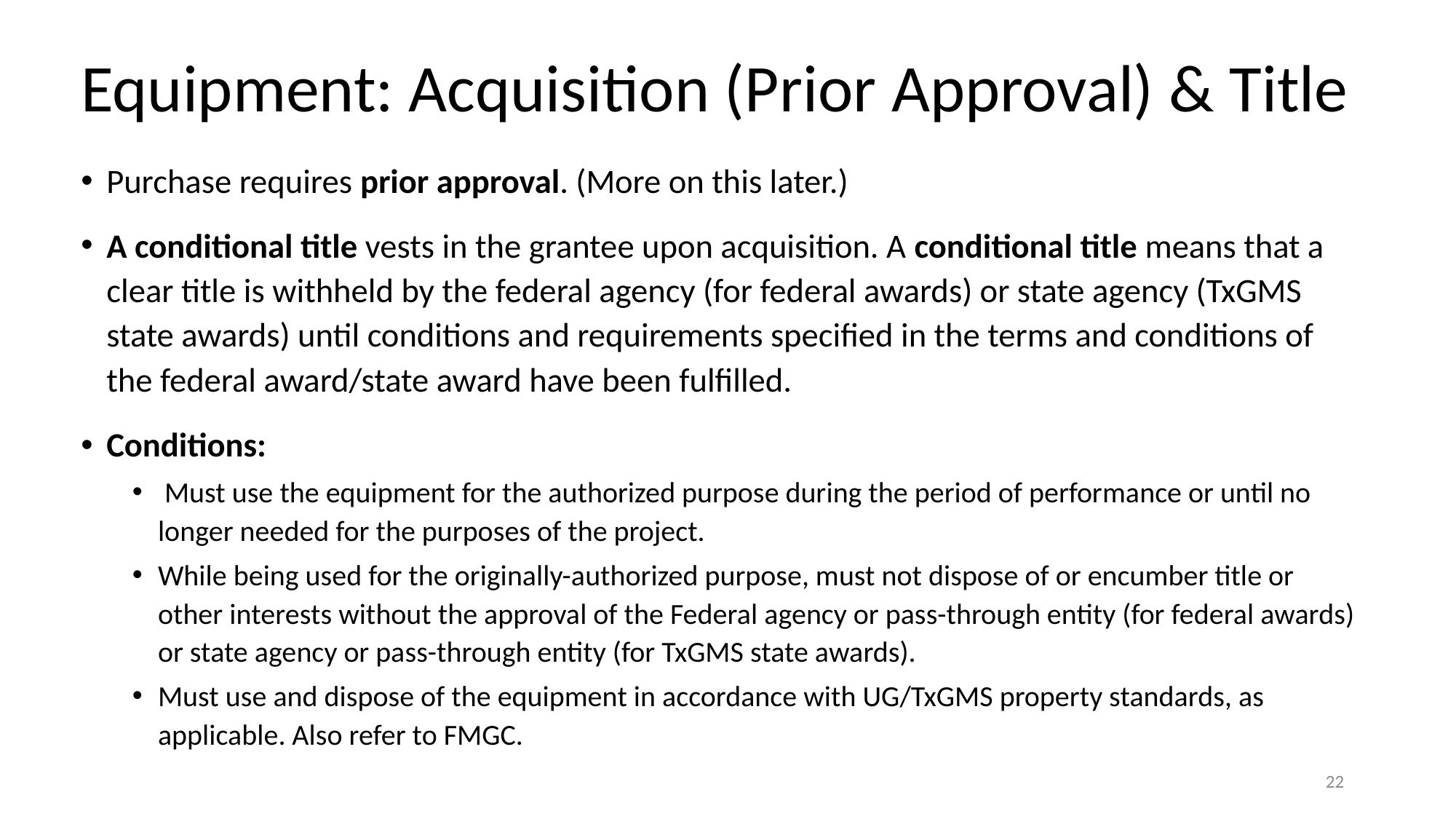

# Equipment: Acquisition (Prior Approval) & Title
Purchase requires prior approval. (More on this later.)
A conditional title vests in the grantee upon acquisition. A conditional title means that a clear title is withheld by the federal agency (for federal awards) or state agency (TxGMS state awards) until conditions and requirements specified in the terms and conditions of the federal award/state award have been fulfilled.
Conditions:
 Must use the equipment for the authorized purpose during the period of performance or until no longer needed for the purposes of the project.
While being used for the originally-authorized purpose, must not dispose of or encumber title or other interests without the approval of the Federal agency or pass-through entity (for federal awards) or state agency or pass-through entity (for TxGMS state awards).
Must use and dispose of the equipment in accordance with UG/TxGMS property standards, as applicable. Also refer to FMGC.
22